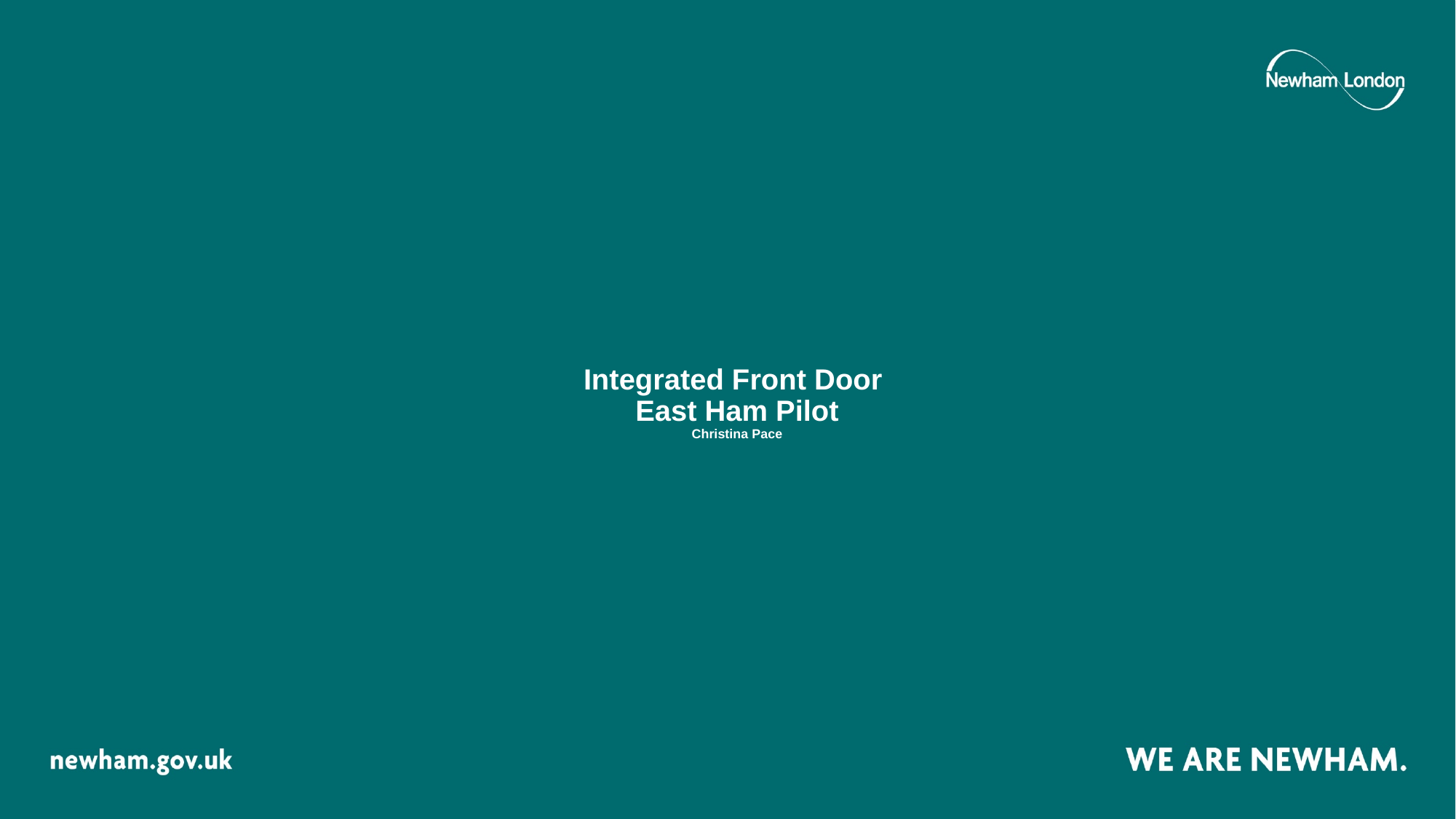

# Integrated Front Door East Ham Pilot Christina Pace